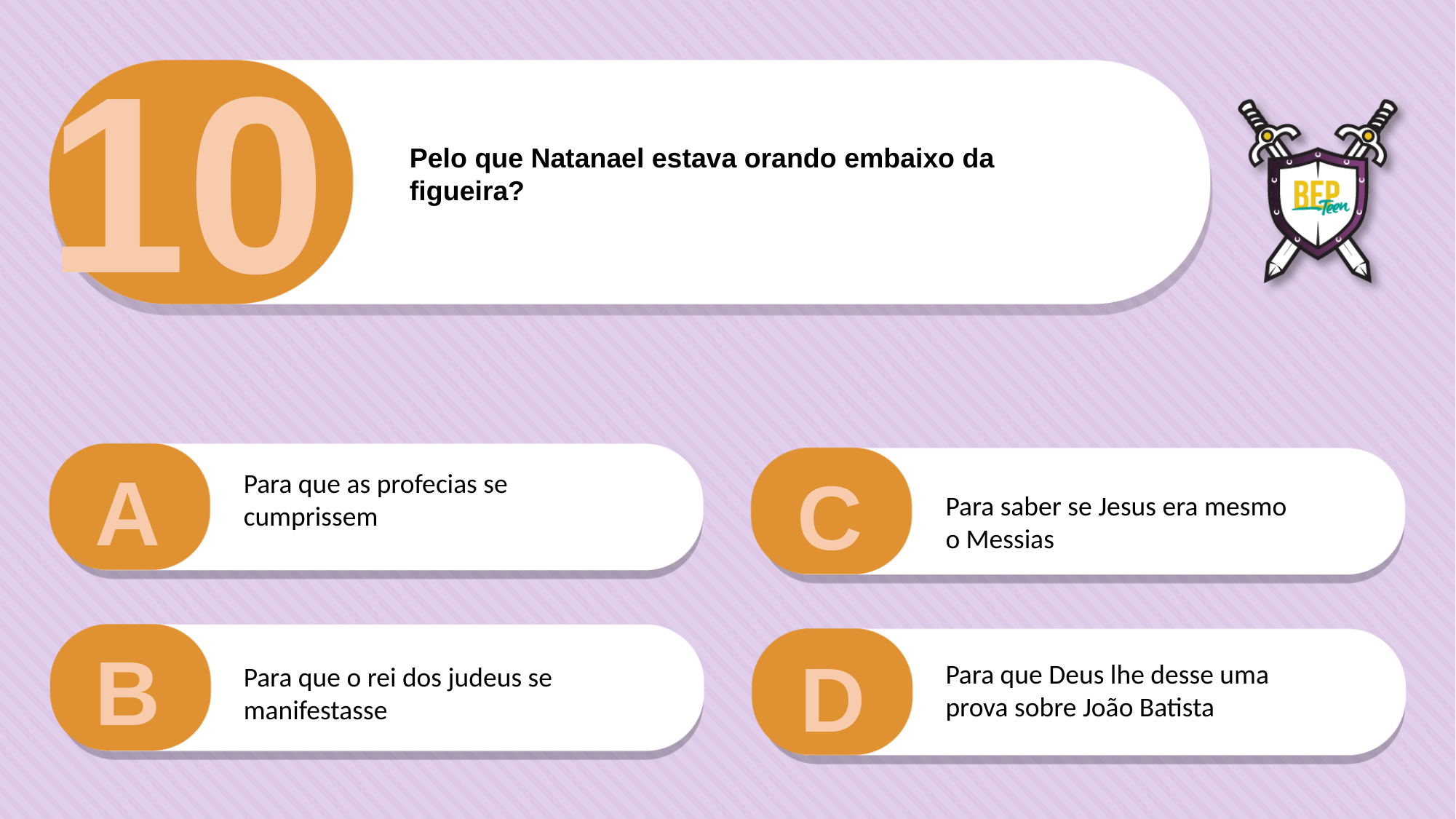

10
Pelo que Natanael estava orando embaixo da
figueira?
A
C
Para que as profecias se cumprissem
Para saber se Jesus era mesmo o Messias
B
D
Para que Deus lhe desse uma prova sobre João Batista
Para que o rei dos judeus se manifestasse